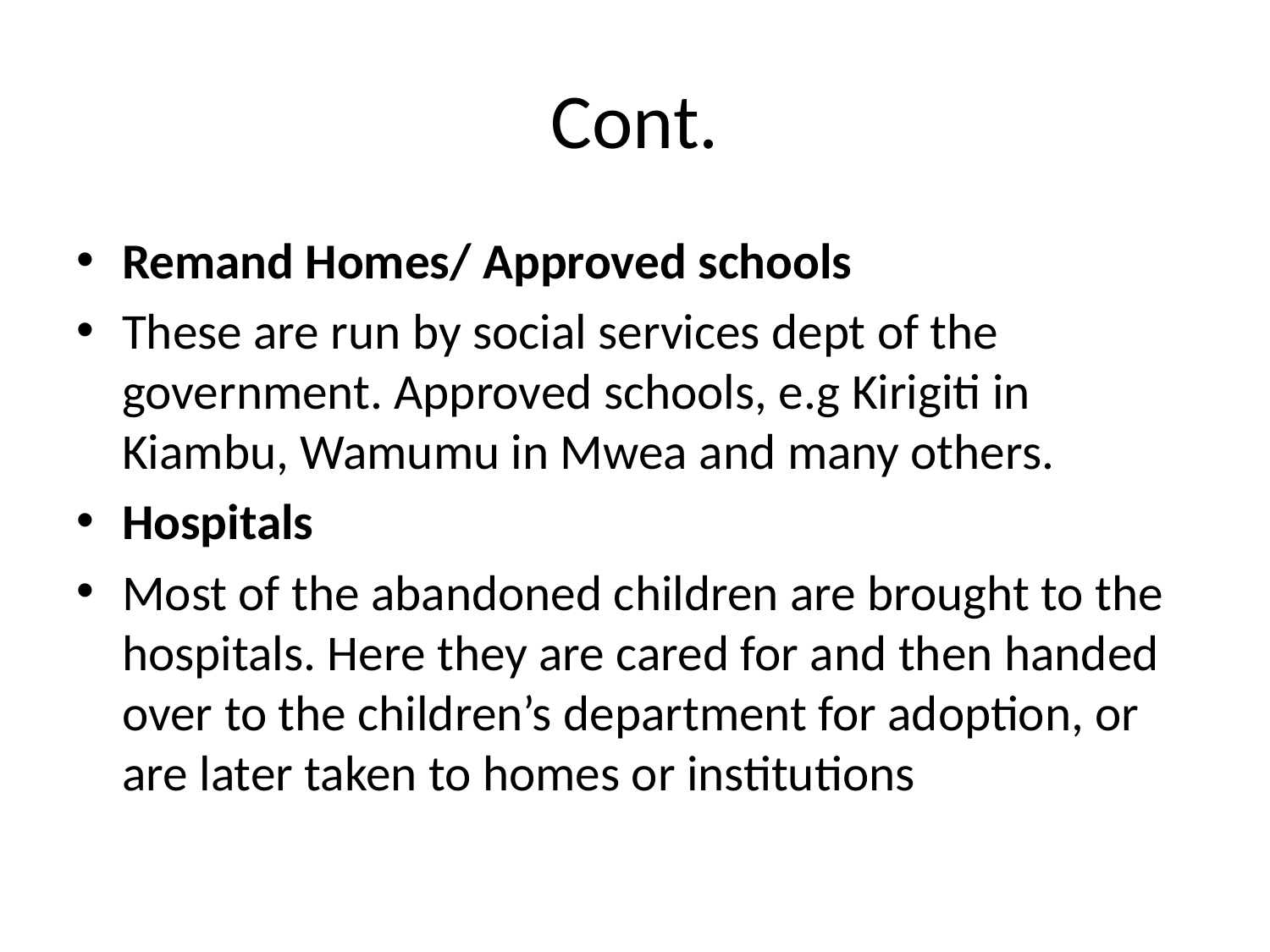

# Cont.
Remand Homes/ Approved schools
These are run by social services dept of the government. Approved schools, e.g Kirigiti in Kiambu, Wamumu in Mwea and many others.
Hospitals
Most of the abandoned children are brought to the hospitals. Here they are cared for and then handed over to the children’s department for adoption, or are later taken to homes or institutions